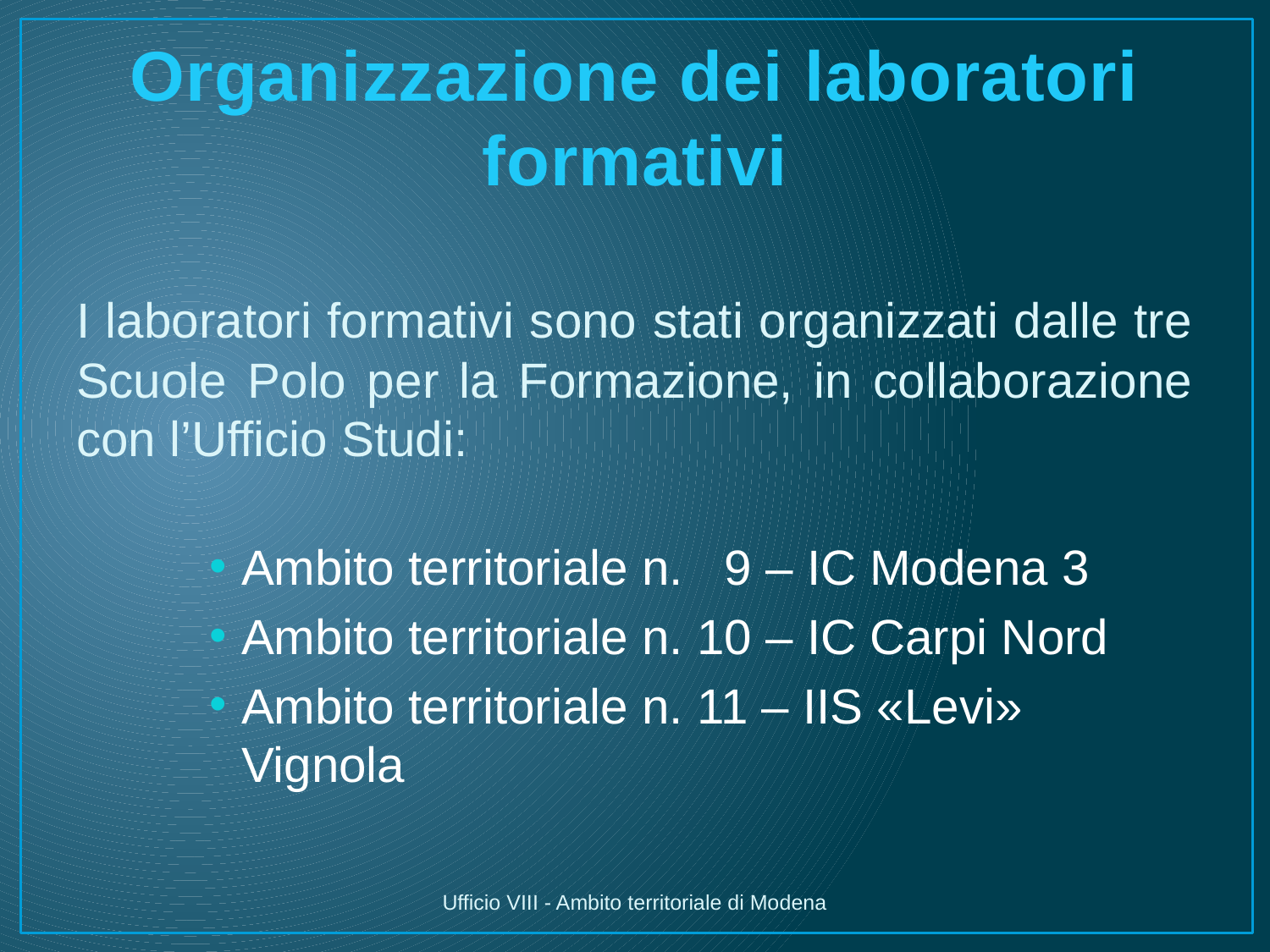

# Organizzazione dei laboratori formativi

I laboratori formativi sono stati organizzati dalle tre Scuole Polo per la Formazione, in collaborazione con l’Ufficio Studi:

Ambito territoriale n.   9 – IC Modena 3
Ambito territoriale n. 10 – IC Carpi Nord
Ambito territoriale n. 11 – IIS «Levi» Vignola
Ufficio VIII - Ambito territoriale di Modena